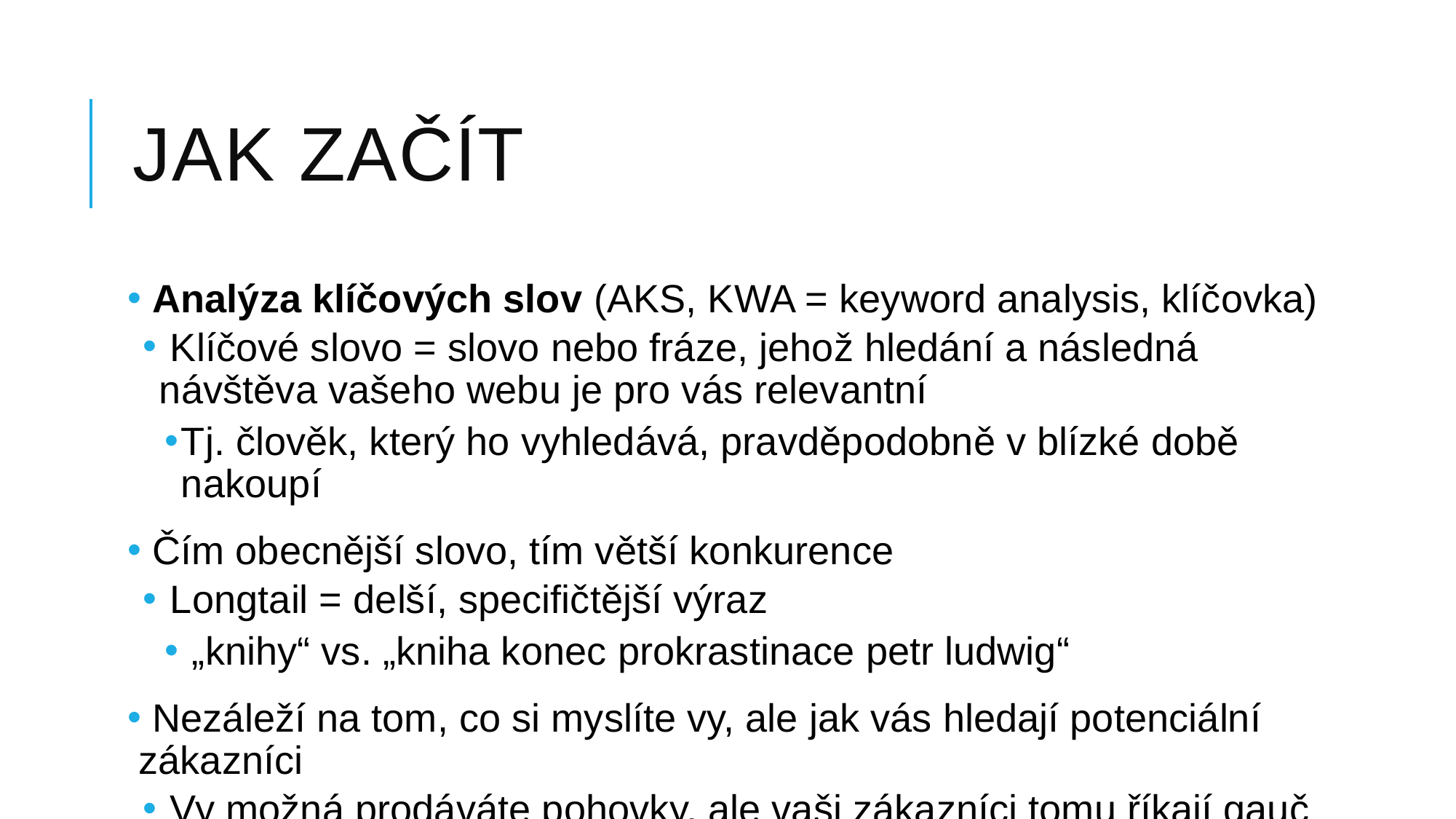

# jak začít
 Analýza klíčových slov (AKS, KWA = keyword analysis, klíčovka)
 Klíčové slovo = slovo nebo fráze, jehož hledání a následná návštěva vašeho webu je pro vás relevantní
Tj. člověk, který ho vyhledává, pravděpodobně v blízké době nakoupí
 Čím obecnější slovo, tím větší konkurence
 Longtail = delší, specifičtější výraz
 „knihy“ vs. „kniha konec prokrastinace petr ludwig“
 Nezáleží na tom, co si myslíte vy, ale jak vás hledají potenciální zákazníci
 Vy možná prodáváte pohovky, ale vaši zákazníci tomu říkají gauč